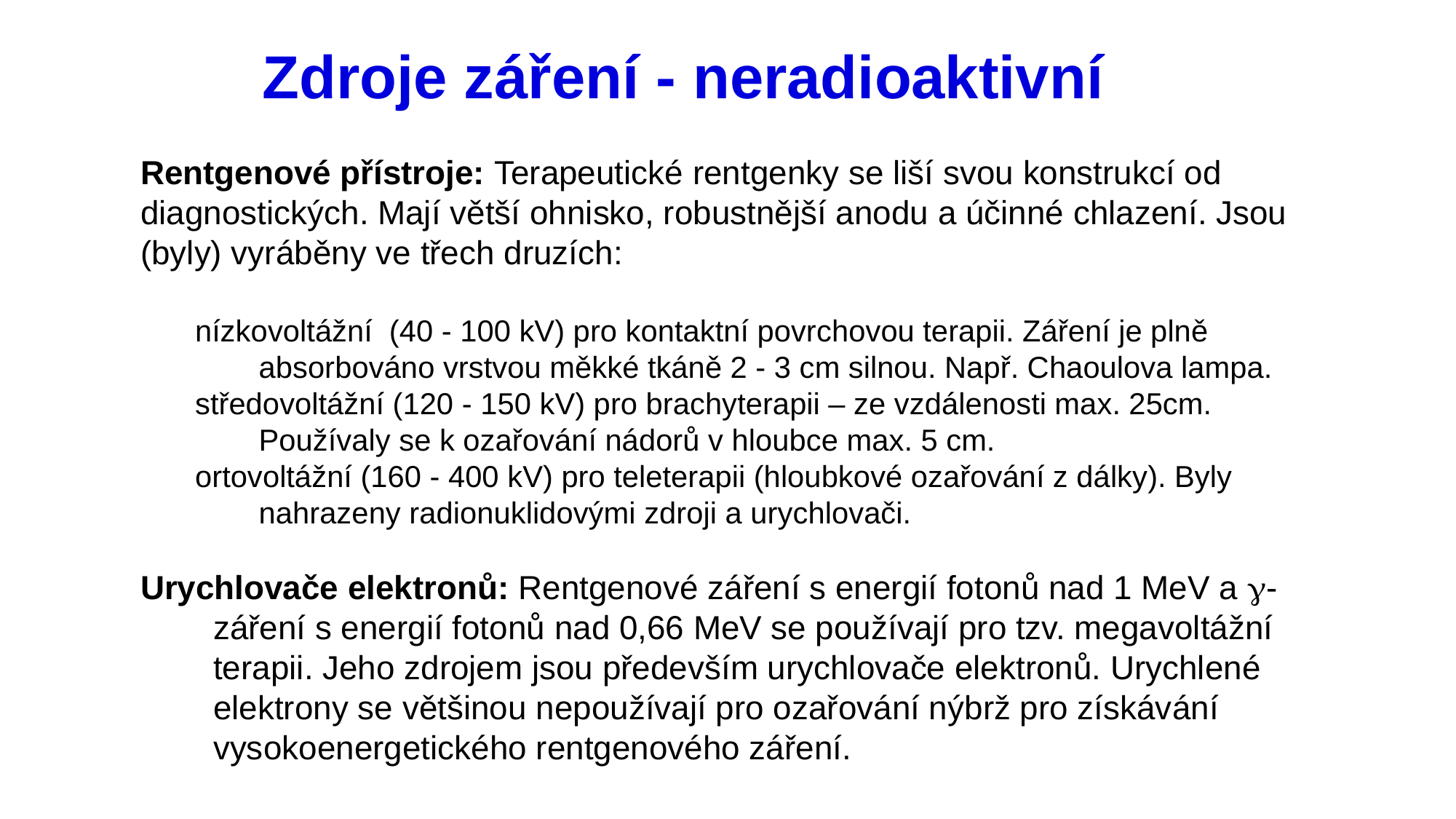

# Zdroje záření - neradioaktivní
Rentgenové přístroje: Terapeutické rentgenky se liší svou konstrukcí od diagnostických. Mají větší ohnisko, robustnější anodu a účinné chlazení. Jsou (byly) vyráběny ve třech druzích:

nízkovoltážní  (40 - 100 kV) pro kontaktní povrchovou terapii. Záření je plně absorbováno vrstvou měkké tkáně 2 - 3 cm silnou. Např. Chaoulova lampa.
středovoltážní (120 - 150 kV) pro brachyterapii – ze vzdálenosti max. 25cm. Používaly se k ozařování nádorů v hloubce max. 5 cm.
ortovoltážní (160 - 400 kV) pro teleterapii (hloubkové ozařování z dálky). Byly nahrazeny radionuklidovými zdroji a urychlovači.

Urychlovače elektronů: Rentgenové záření s energií fotonů nad 1 MeV a γ-záření s energií fotonů nad 0,66 MeV se používají pro tzv. megavoltážní terapii. Jeho zdrojem jsou především urychlovače elektronů. Urychlené elektrony se většinou nepoužívají pro ozařování nýbrž pro získávání vysokoenergetického rentgenového záření.